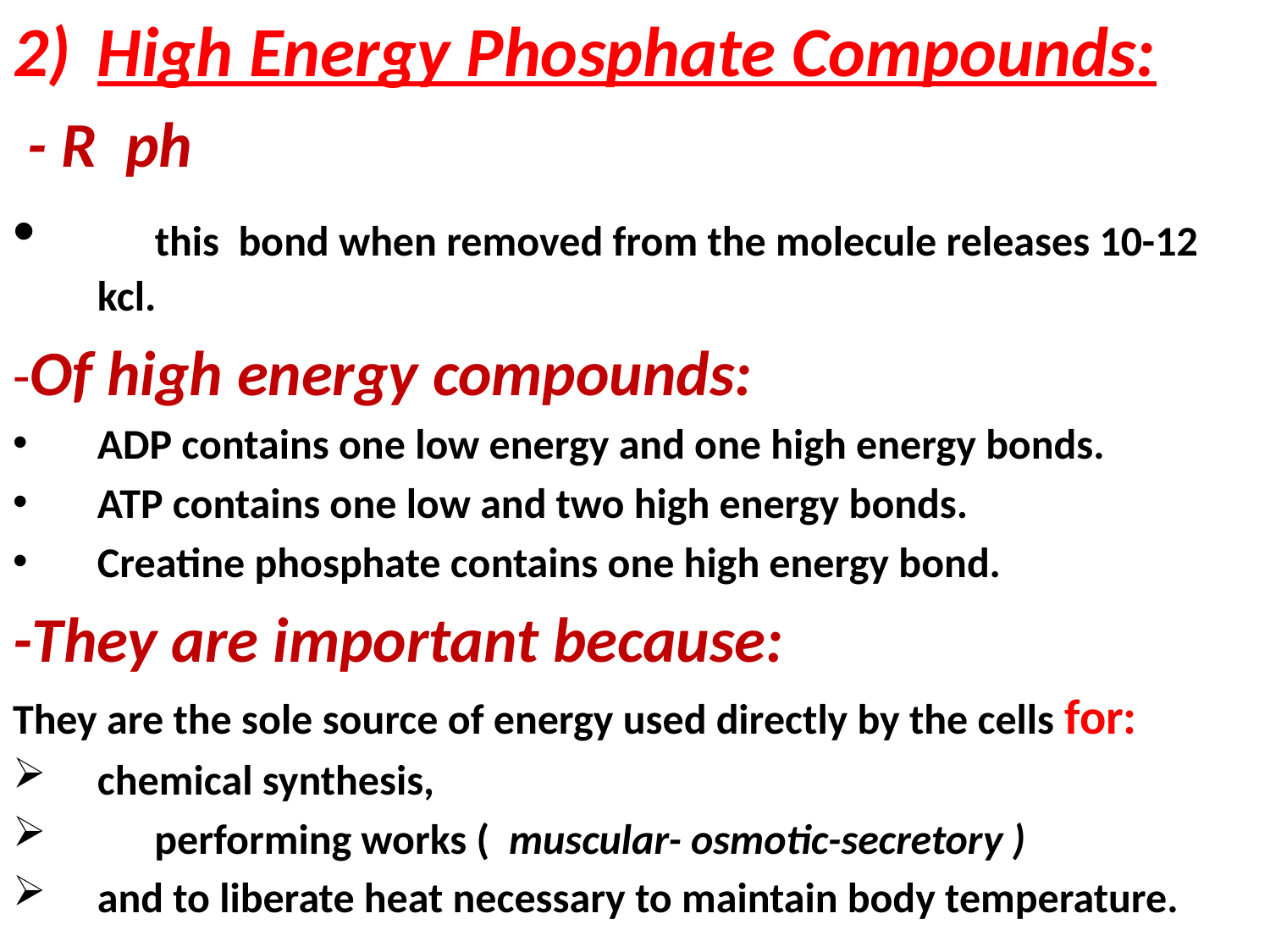

High Energy Phosphate Compounds:
 - R  ph
    this  bond when removed from the molecule releases 10-12 kcl.
-Of high energy compounds:
ADP contains one low energy and one high energy bonds.
ATP contains one low and two high energy bonds.
Creatine phosphate contains one high energy bond.
-They are important because:
They are the sole source of energy used directly by the cells for:
chemical synthesis,
      performing works (  muscular- osmotic-secretory )
and to liberate heat necessary to maintain body temperature.

#